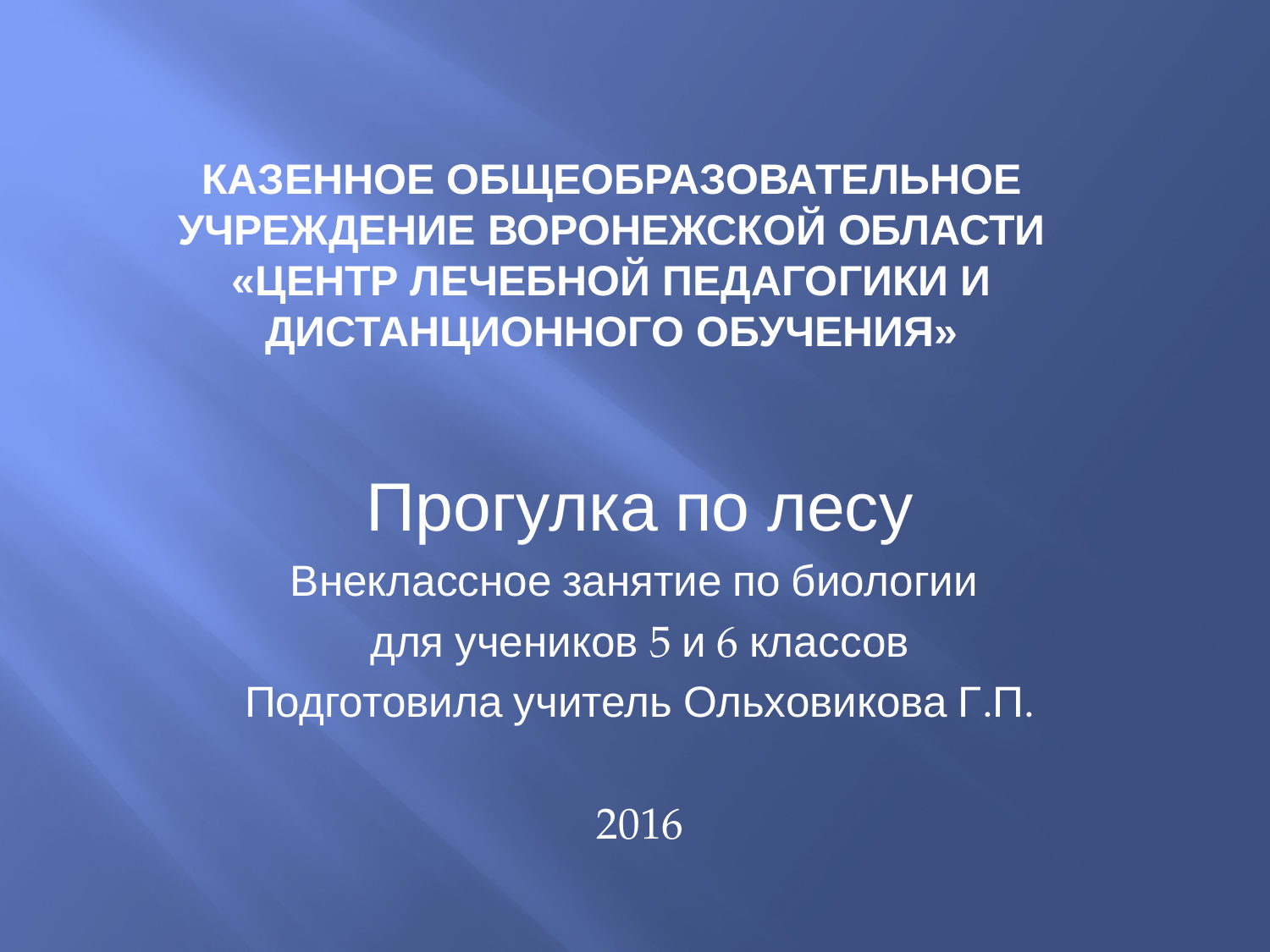

# Казенное общеобразовательное учреждение воронежской области «центр лечебной педагогики и дистанционного обучения»
Прогулка по лесу
Внеклассное занятие по биологии
для учеников 5 и 6 классов
Подготовила учитель Ольховикова Г.П.

2016